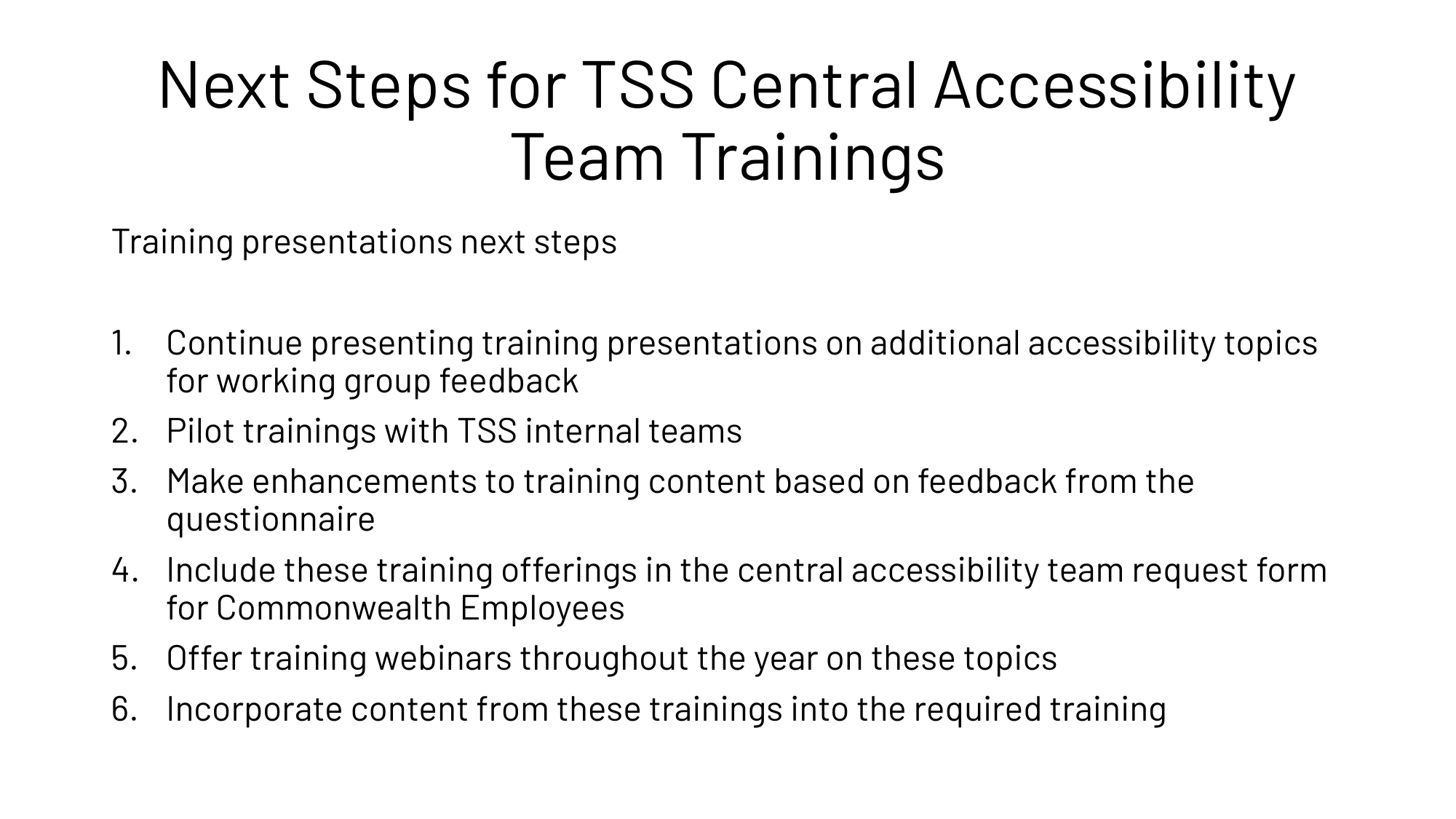

# Next Steps for TSS Central Accessibility Team Trainings
Training presentations next steps

Continue presenting training presentations on additional accessibility topics for working group feedback
Pilot trainings with TSS internal teams
Make enhancements to training content based on feedback from the questionnaire
Include these training offerings in the central accessibility team request form for Commonwealth Employees
Offer training webinars throughout the year on these topics
Incorporate content from these trainings into the required training